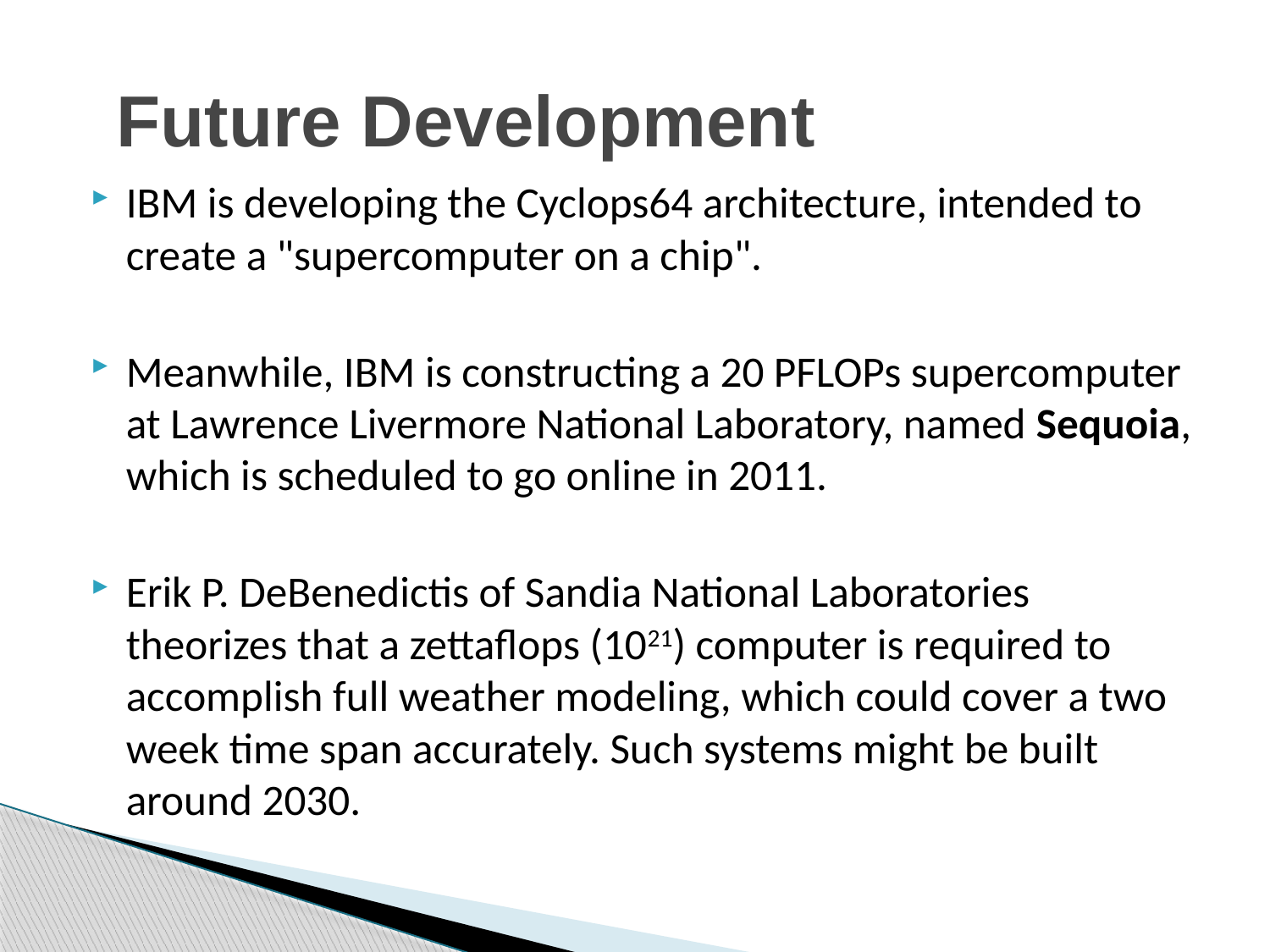

# Future Development
IBM is developing the Cyclops64 architecture, intended to create a "supercomputer on a chip".

Meanwhile, IBM is constructing a 20 PFLOPs supercomputer at Lawrence Livermore National Laboratory, named Sequoia, which is scheduled to go online in 2011.

Erik P. DeBenedictis of Sandia National Laboratories theorizes that a zettaflops (1021) computer is required to accomplish full weather modeling, which could cover a two week time span accurately. Such systems might be built around 2030.